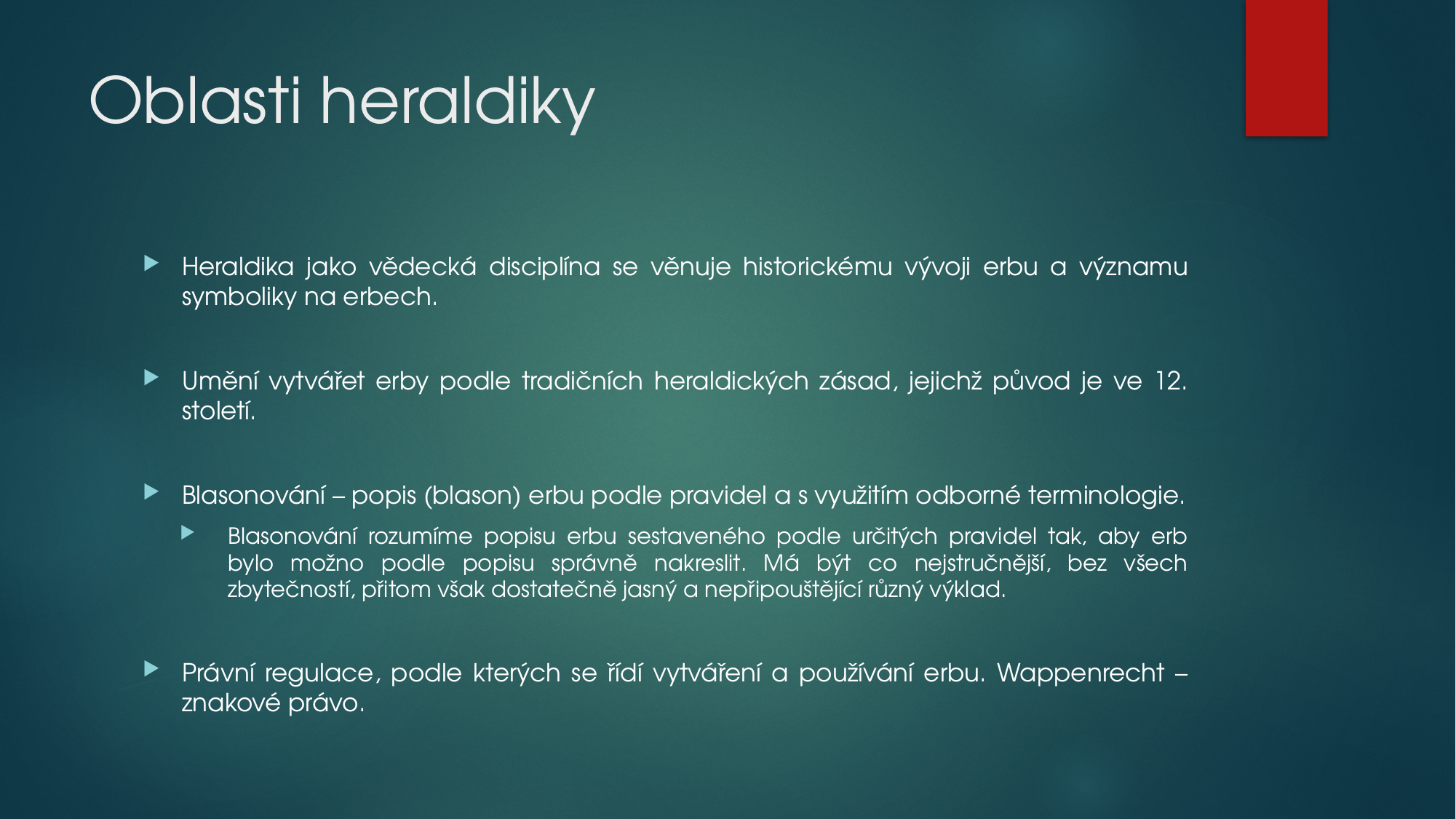

# Oblasti heraldiky
Heraldika jako vědecká disciplína se věnuje historickému vývoji erbu a významu symboliky na erbech.

Umění vytvářet erby podle tradičních heraldických zásad, jejichž původ je ve 12. století.

Blasonování – popis (blason) erbu podle pravidel a s využitím odborné terminologie.
Blasonování rozumíme popisu erbu sestaveného podle určitých pravidel tak, aby erb bylo možno podle popisu správně nakreslit. Má být co nejstručnější, bez všech zbytečností, přitom však dostatečně jasný a nepřipouštějící různý výklad.

Právní regulace, podle kterých se řídí vytváření a používání erbu. Wappenrecht – znakové právo.